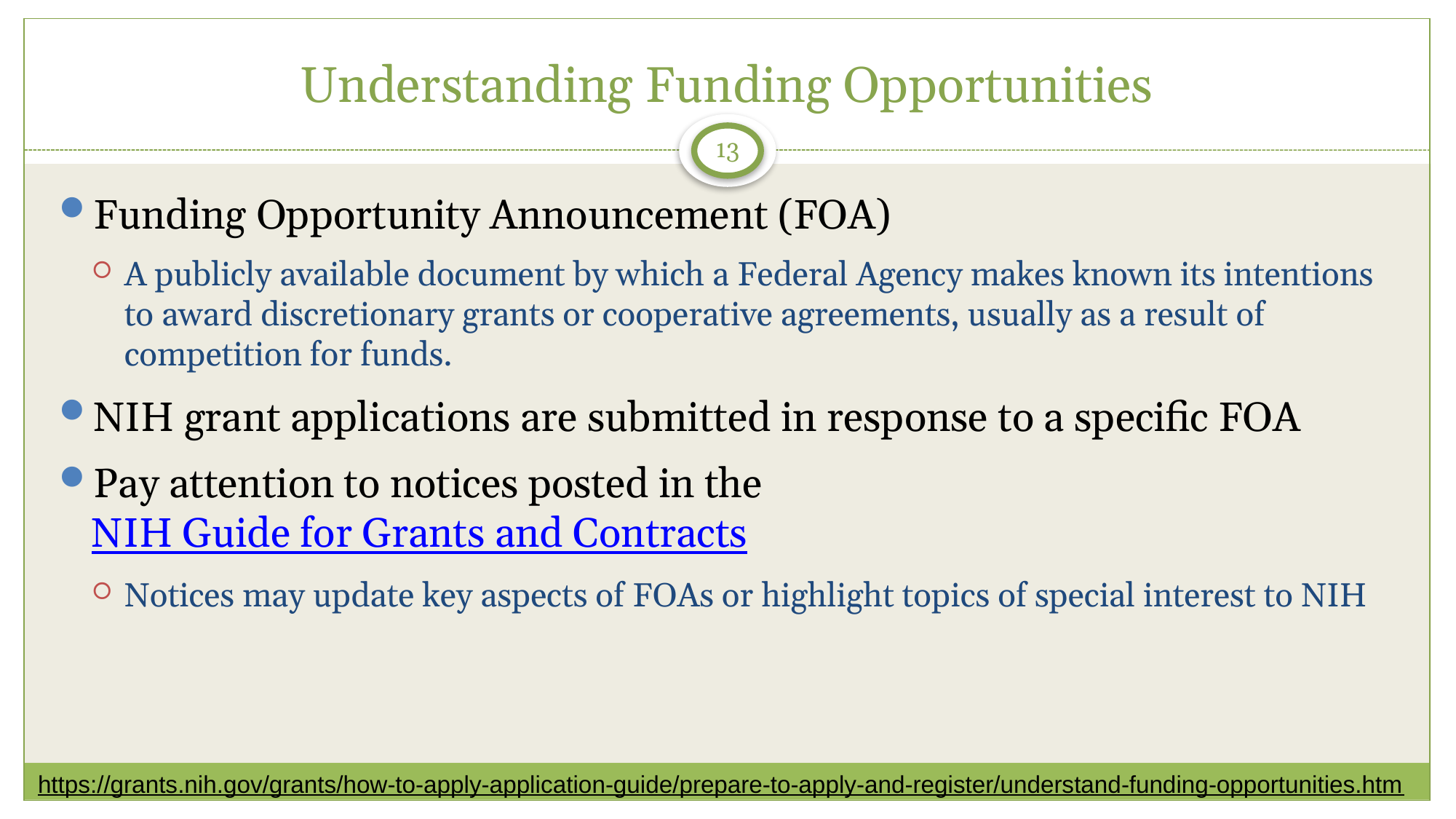

# Understanding Funding Opportunities
13
Funding Opportunity Announcement (FOA)
A publicly available document by which a Federal Agency makes known its intentions to award discretionary grants or cooperative agreements, usually as a result of competition for funds.
NIH grant applications are submitted in response to a specific FOA
Pay attention to notices posted in the  NIH Guide for Grants and Contracts
Notices may update key aspects of FOAs or highlight topics of special interest to NIH

https://grants.nih.gov/grants/how-to-apply-application-guide/prepare-to-apply-and-register/understand-funding-opportunities.htm